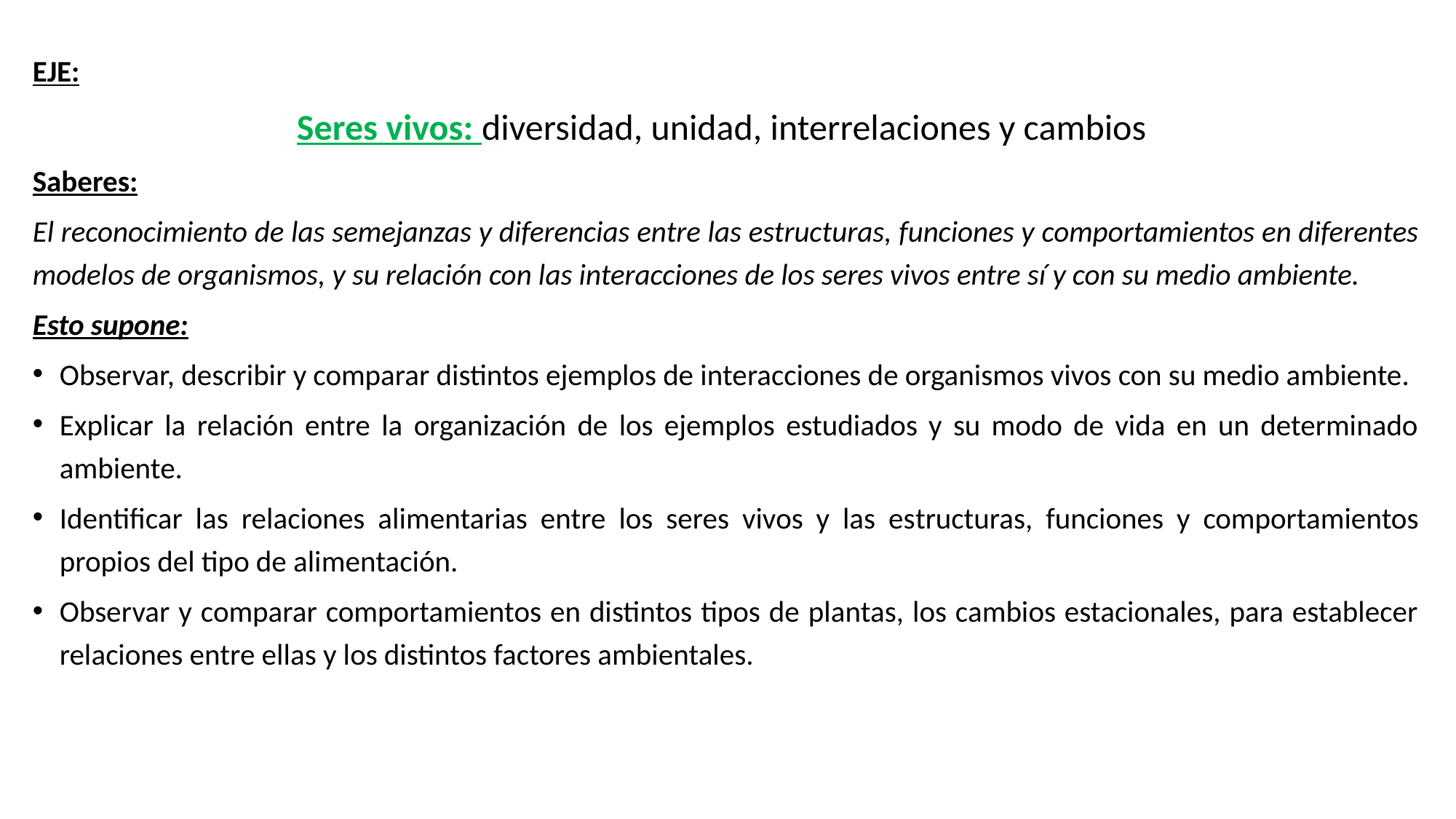

EJE:
Seres vivos: diversidad, unidad, interrelaciones y cambios
Saberes:
El reconocimiento de las semejanzas y diferencias entre las estructuras, funciones y comportamientos en diferentes modelos de organismos, y su relación con las interacciones de los seres vivos entre sí y con su medio ambiente.
Esto supone:
Observar, describir y comparar distintos ejemplos de interacciones de organismos vivos con su medio ambiente.
Explicar la relación entre la organización de los ejemplos estudiados y su modo de vida en un determinado ambiente.
Identificar las relaciones alimentarias entre los seres vivos y las es­tructuras, funciones y comportamientos propios del tipo de alimentación.
Observar y comparar comportamientos en distintos tipos de plantas, los cambios estacionales, para establecer relaciones entre ellas y los distintos factores ambientales.